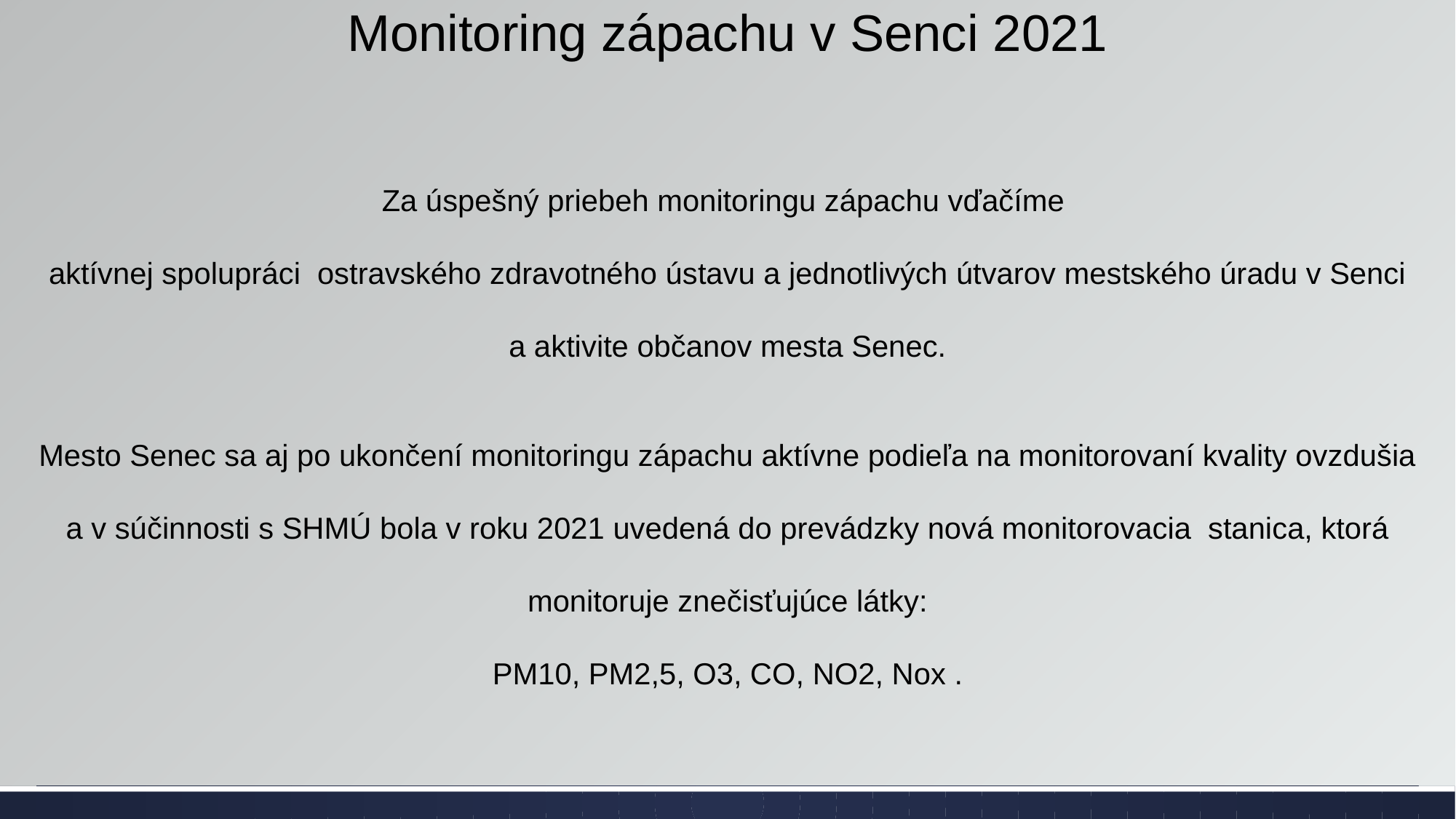

# Monitoring zápachu v Senci 2021
Za úspešný priebeh monitoringu zápachu vďačíme

aktívnej spolupráci  ostravského zdravotného ústavu a jednotlivých útvarov mestského úradu v Senci

a aktivite občanov mesta Senec.

Mesto Senec sa aj po ukončení monitoringu zápachu aktívne podieľa na monitorovaní kvality ovzdušia

a v súčinnosti s SHMÚ bola v roku 2021 uvedená do prevádzky nová monitorovacia  stanica, ktorá

 monitoruje znečisťujúce látky:

PM10, PM2,5, O3, CO, NO2, Nox .